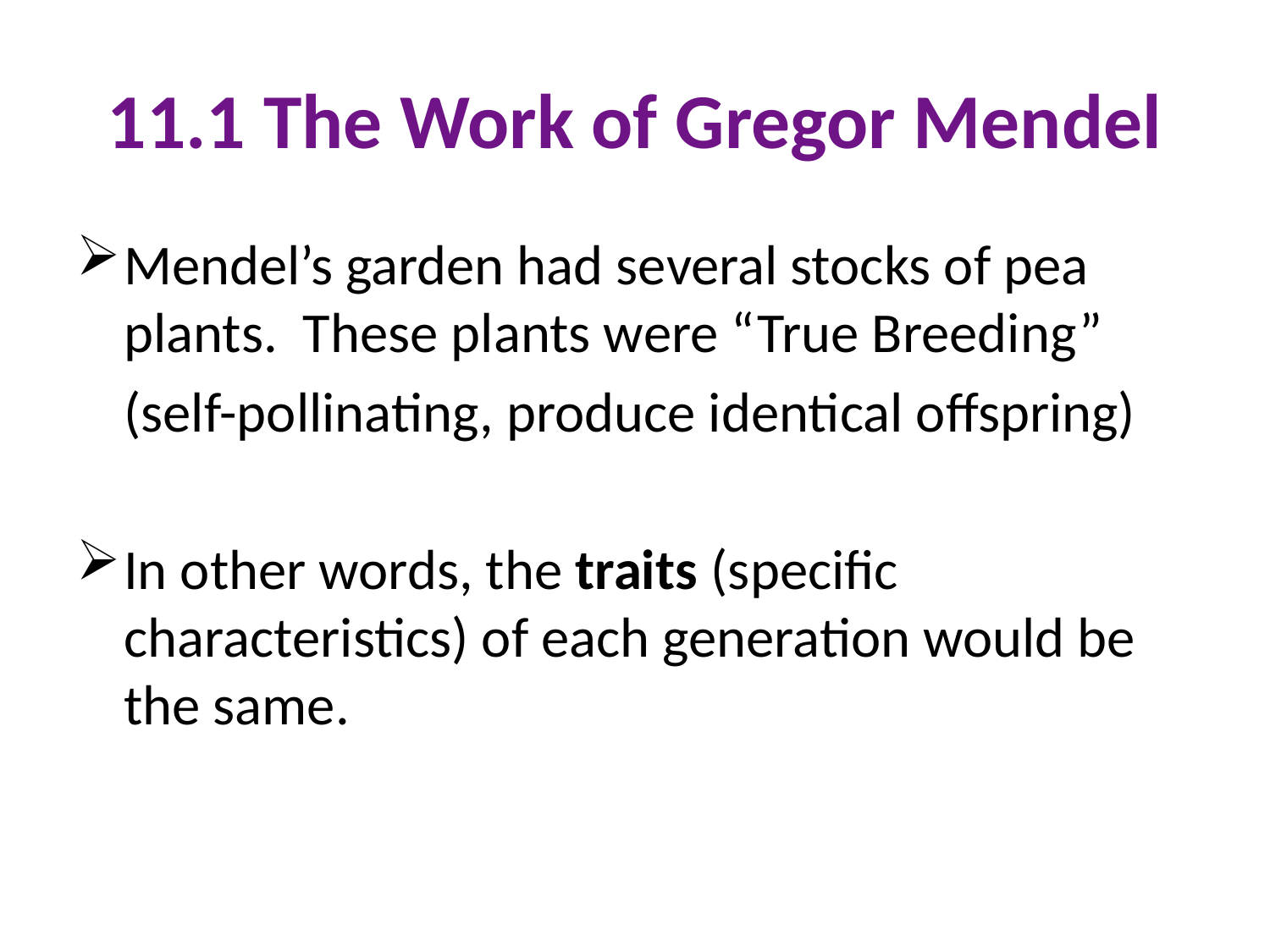

# 11.1 The Work of Gregor Mendel
Mendel’s garden had several stocks of pea plants.  These plants were “True Breeding”
	(self-pollinating, produce identical offspring)

In other words, the traits (specific characteristics) of each generation would be the same.